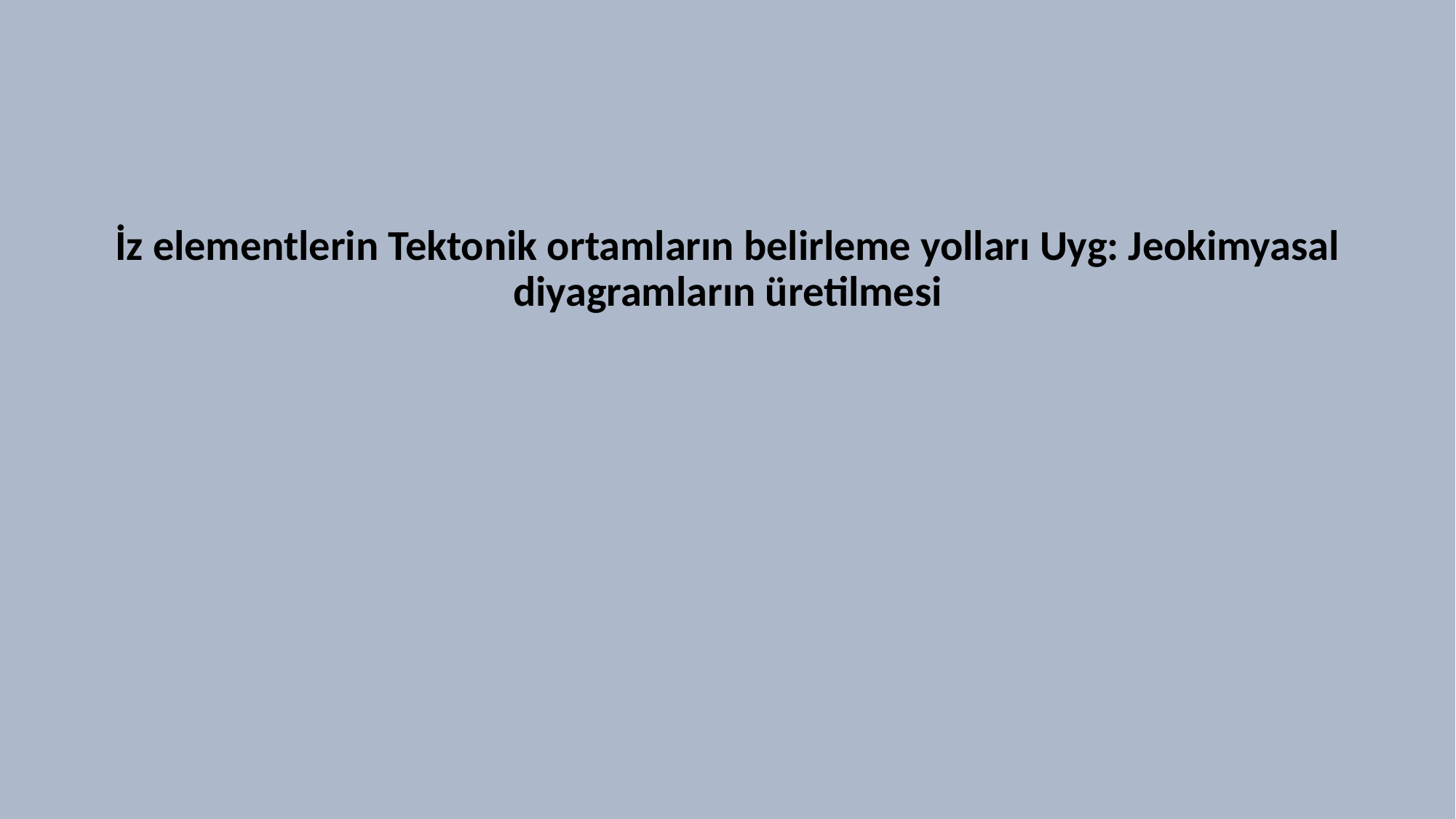

#
İz elementlerin Tektonik ortamların belirleme yolları Uyg: Jeokimyasal diyagramların üretilmesi